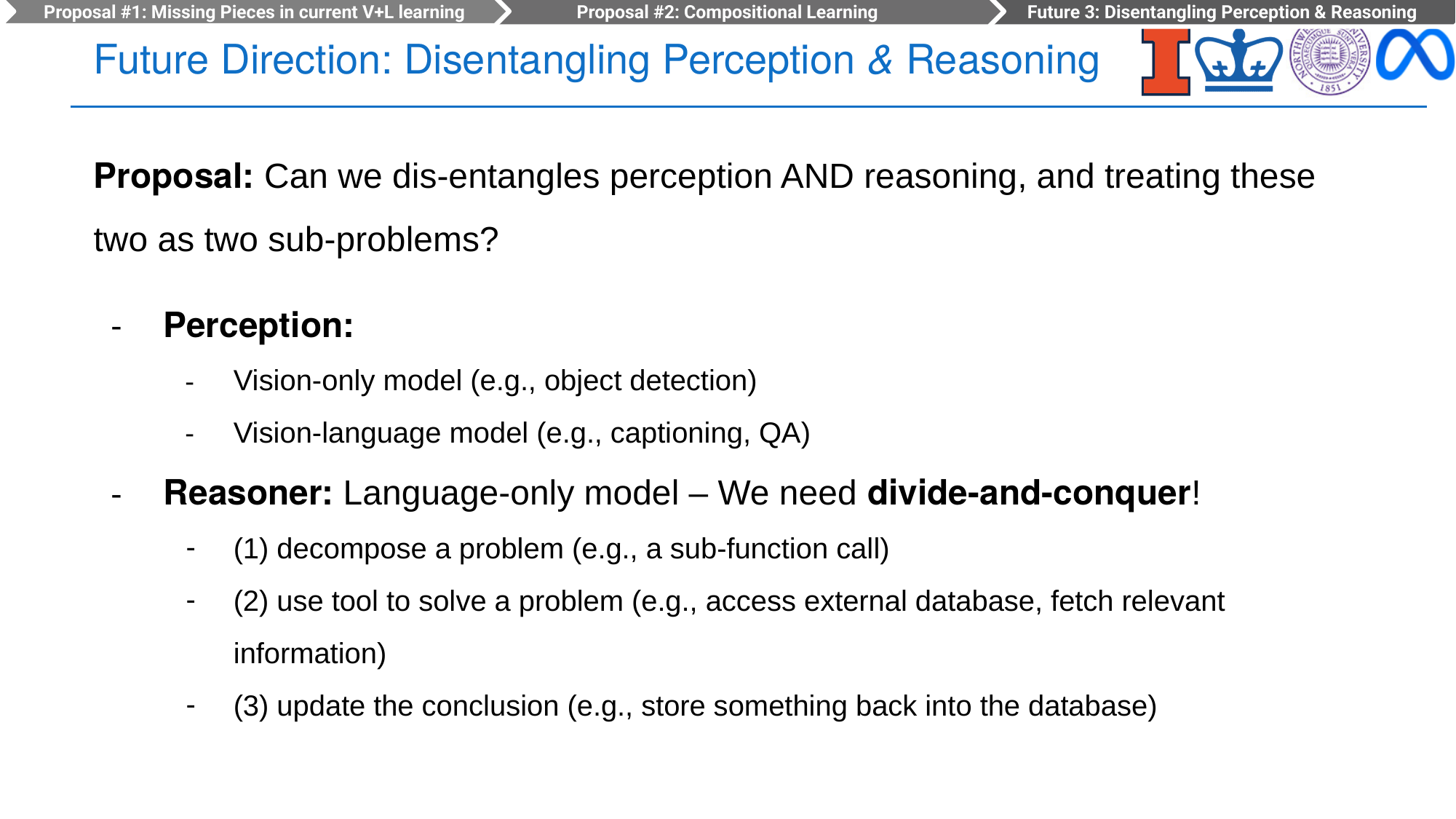

Proposal #2: Compositional Learning
Future 3: Disentangling Perception & Reasoning
Proposal #1: Missing Pieces in current V+L learning
# Future Direction: Disentangling Perception & Reasoning
Proposal: Can we dis-entangles perception AND reasoning, and treating these two as two sub-problems?
Perception:
Vision-only model (e.g., object detection)
Vision-language model (e.g., captioning, QA)
Reasoner: Language-only model – We need divide-and-conquer!
(1) decompose a problem (e.g., a sub-function call)
(2) use tool to solve a problem (e.g., access external database, fetch relevant information)
(3) update the conclusion (e.g., store something back into the database)